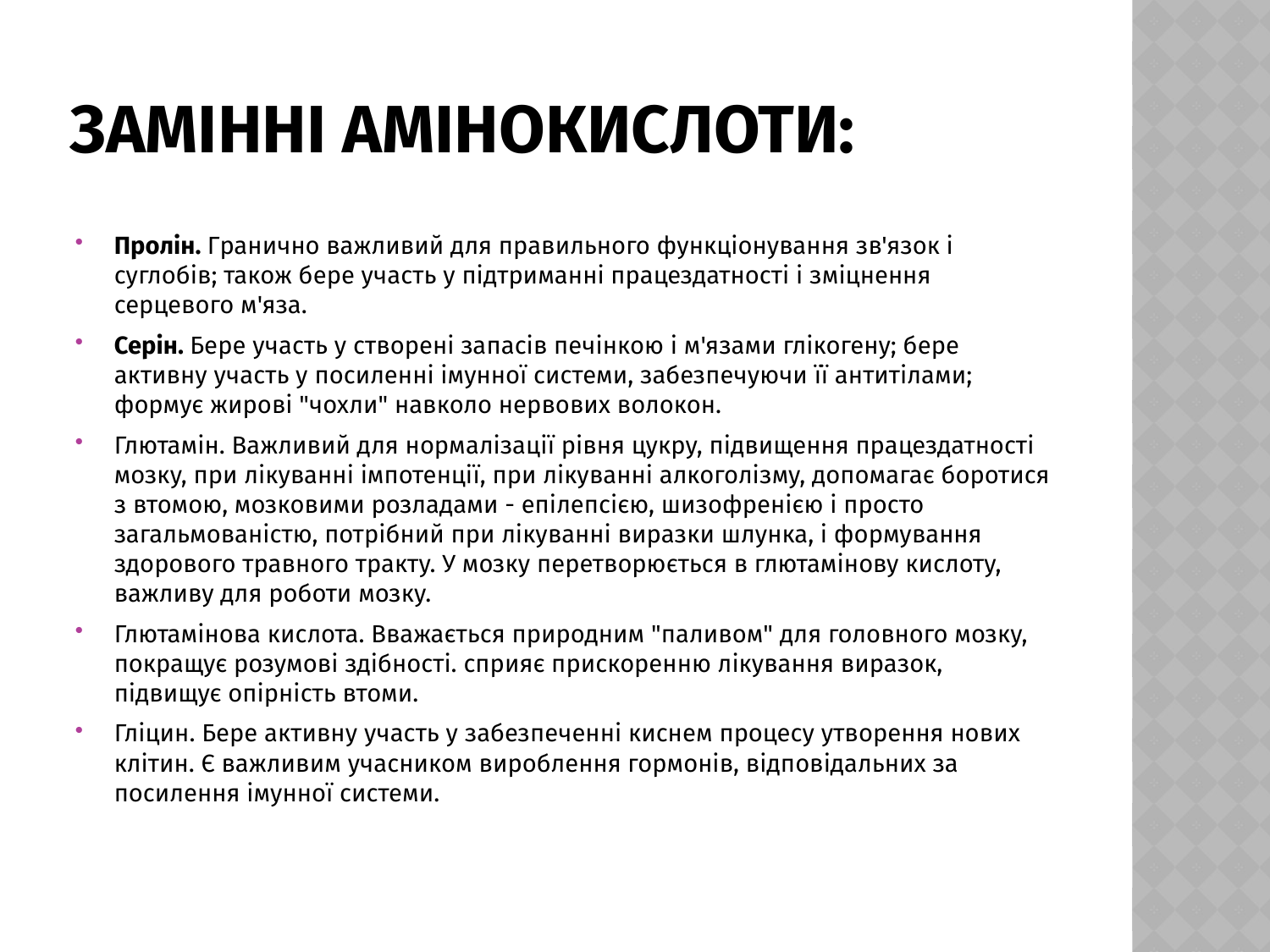

# Замінні амінокислоти:
Пролін. Гранично важливий для правильного функціонування зв'язок і суглобів; також бере участь у підтриманні працездатності і зміцнення серцевого м'яза.
Серін. Бере участь у створені запасів печінкою і м'язами глікогену; бере активну участь у посиленні імунної системи, забезпечуючи її антитілами; формує жирові "чохли" навколо нервових волокон.
Глютамін. Важливий для нормалізації рівня цукру, підвищення працездатності мозку, при лікуванні імпотенції, при лікуванні алкоголізму, допомагає боротися з втомою, мозковими розладами - епілепсією, шизофренією і просто загальмованістю, потрібний при лікуванні виразки шлунка, і формування здорового травного тракту. У мозку перетворюється в глютамінову кислоту, важливу для роботи мозку.
Глютамінова кислота. Вважається природним "паливом" для головного мозку, покращує розумові здібності. сприяє прискоренню лікування виразок, підвищує опірність втоми.
Гліцин. Бере активну участь у забезпеченні киснем процесу утворення нових клітин. Є важливим учасником вироблення гормонів, відповідальних за посилення імунної системи.